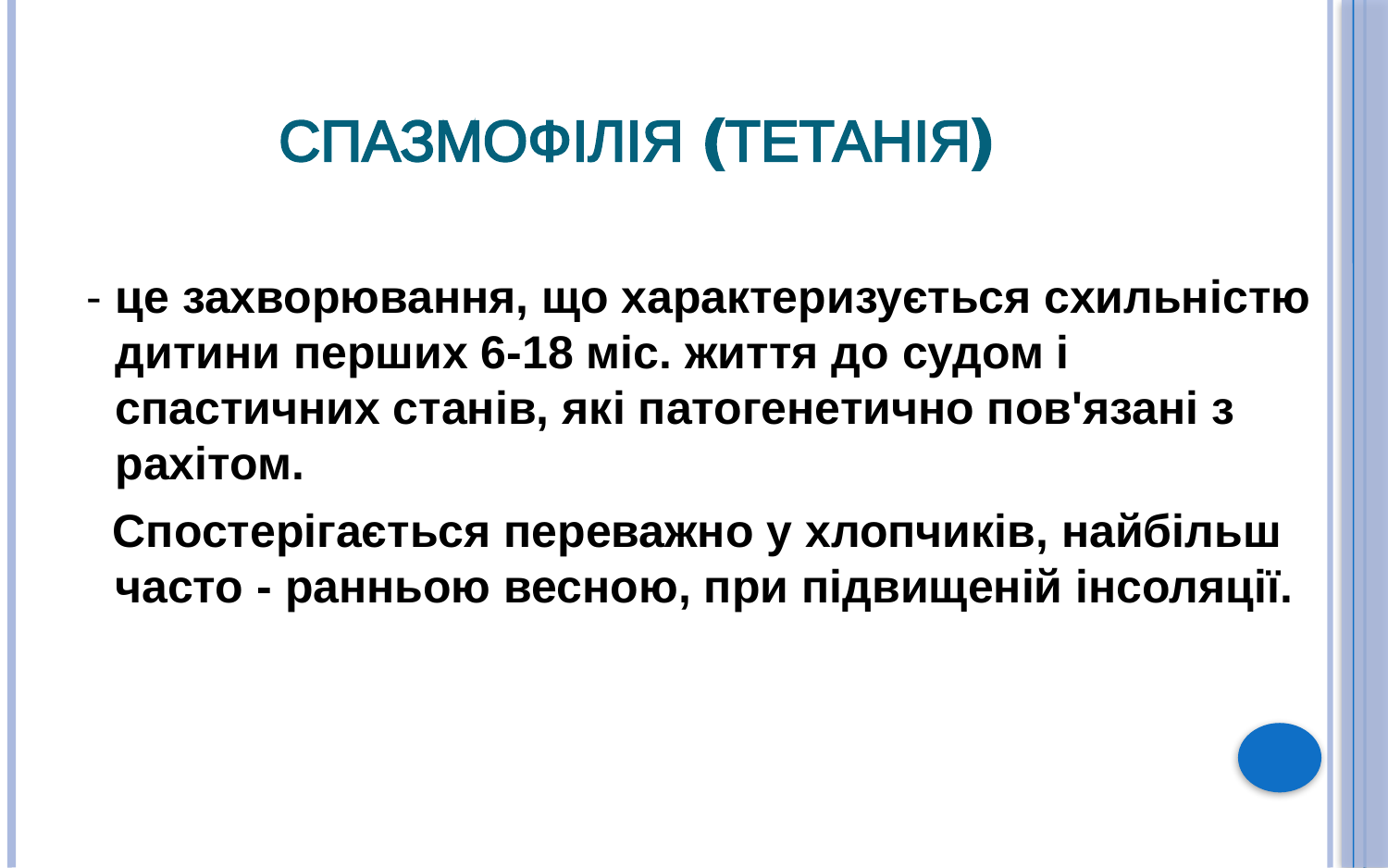

# Спазмофілія (тетанія)
 - це захворювання, що характеризується схильністю дитини перших 6-18 міс. життя до судом і спастичних станів, які патогенетично пов'язані з рахітом.
   Спостерігається переважно у хлопчиків, найбільш часто - ранньою весною, при підвищеній інсоляції.